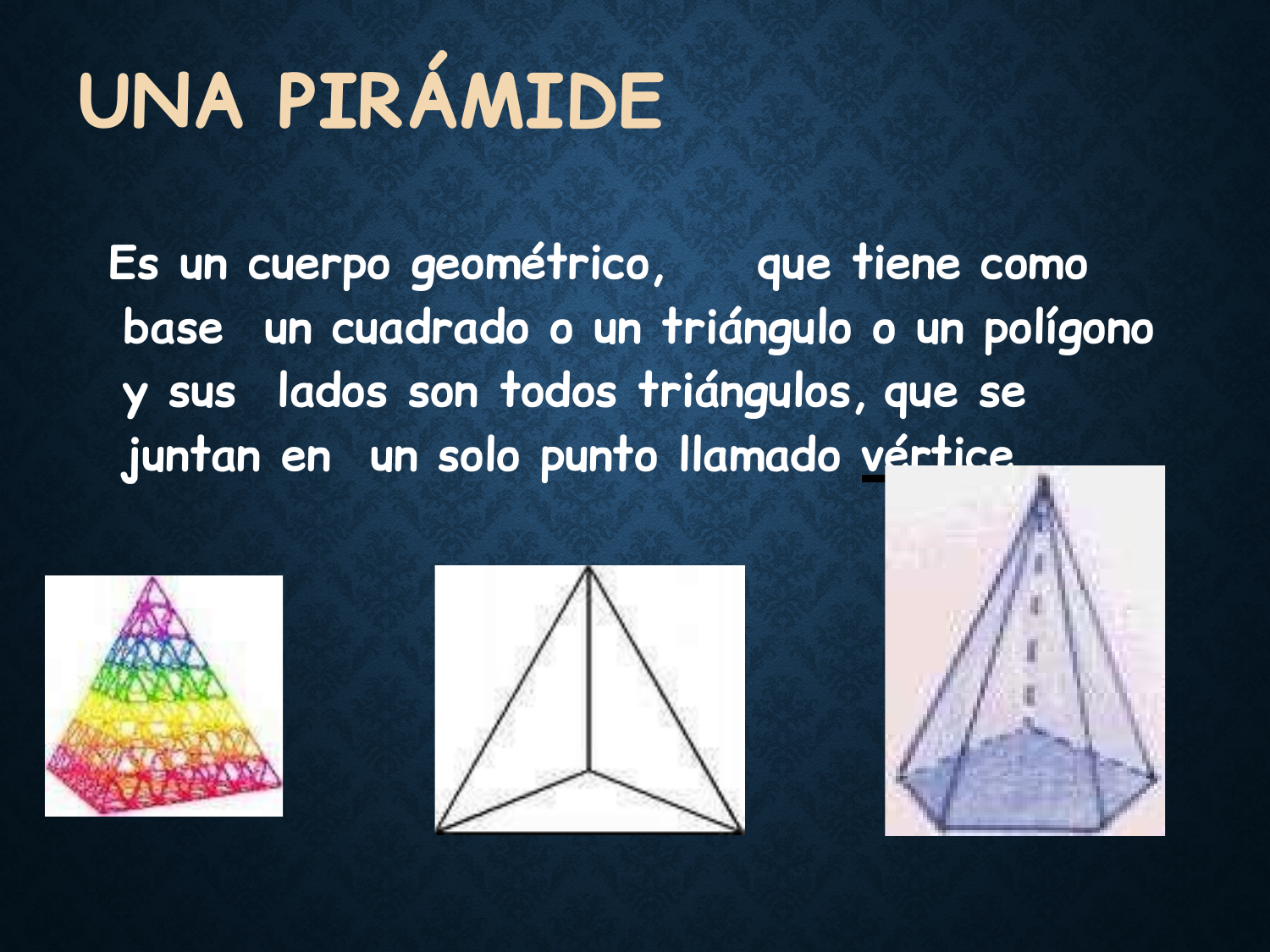

# UNA PIRÁMIDE
Es un cuerpo geométrico,	que tiene como base  un cuadrado o un triángulo o un polígono y sus  lados son todos triángulos,	que se juntan en  un solo punto llamado vértice.